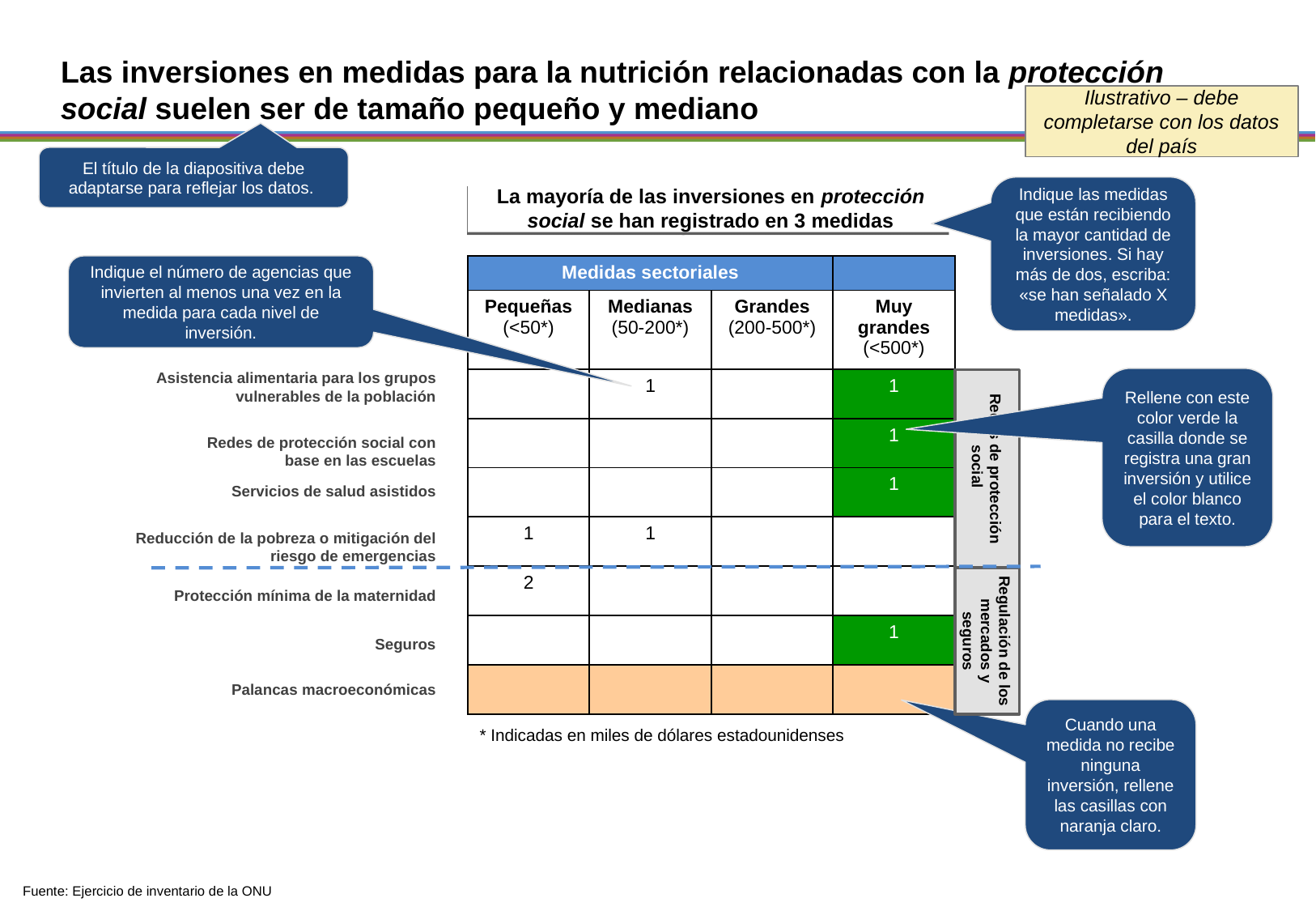

# Las inversiones en medidas para la nutrición relacionadas con la protección social suelen ser de tamaño pequeño y mediano
Ilustrativo – debe completarse con los datos del país
El título de la diapositiva debe adaptarse para reflejar los datos.
Indique las medidas que están recibiendo la mayor cantidad de inversiones. Si hay más de dos, escriba: «se han señalado X medidas».
La mayoría de las inversiones en protección social se han registrado en 3 medidas
Indique el número de agencias que invierten al menos una vez en la medida para cada nivel de inversión.
| Medidas sectoriales |  |  |  |
| --- | --- | --- | --- |
| Pequeñas (<50\*) | Medianas (50-200\*) | Grandes (200-500\*) | Muy grandes (<500\*) |
|  | 1 |  | 1 |
|  |  |  | 1 |
|  |  |  | 1 |
| 1 | 1 |  |  |
| 2 |  |  |  |
|  |  |  | 1 |
|  |  |  |  |
Asistencia alimentaria para los grupos vulnerables de la población
Rellene con este color verde la casilla donde se registra una gran inversión y utilice el color blanco para el texto.
Redes de protección
social
Redes de protección social con base en las escuelas
Servicios de salud asistidos
Reducción de la pobreza o mitigación del riesgo de emergencias

Regulación de los mercados y seguros
Protección mínima de la maternidad
Seguros
Palancas macroeconómicas
Cuando una medida no recibe ninguna inversión, rellene las casillas con naranja claro.
* Indicadas en miles de dólares estadounidenses
Fuente: Ejercicio de inventario de la ONU